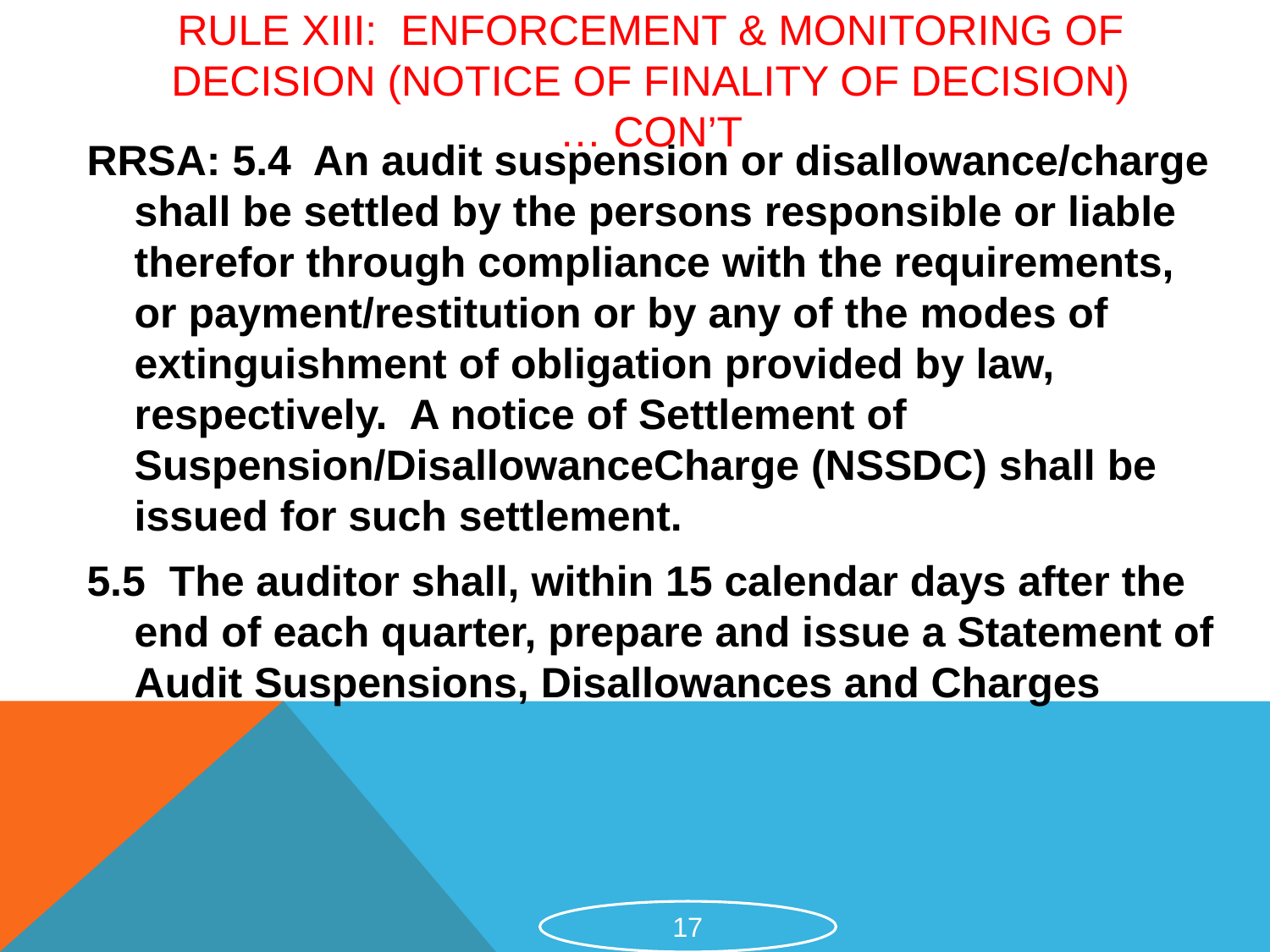

# RULE XIII:  ENFORCEMENT & MONITORING OF DECISION (NOTICE OF FINALITY OF DECISION)… CON’T
RRSA: 5.4  An audit suspension or disallowance/charge shall be settled by the persons responsible or liable therefor through compliance with the requirements, or payment/restitution or by any of the modes of extinguishment of obligation provided by law, respectively.  A notice of Settlement of Suspension/DisallowanceCharge (NSSDC) shall be issued for such settlement.
5.5  The auditor shall, within 15 calendar days after the end of each quarter, prepare and issue a Statement of Audit Suspensions, Disallowances and Charges

17